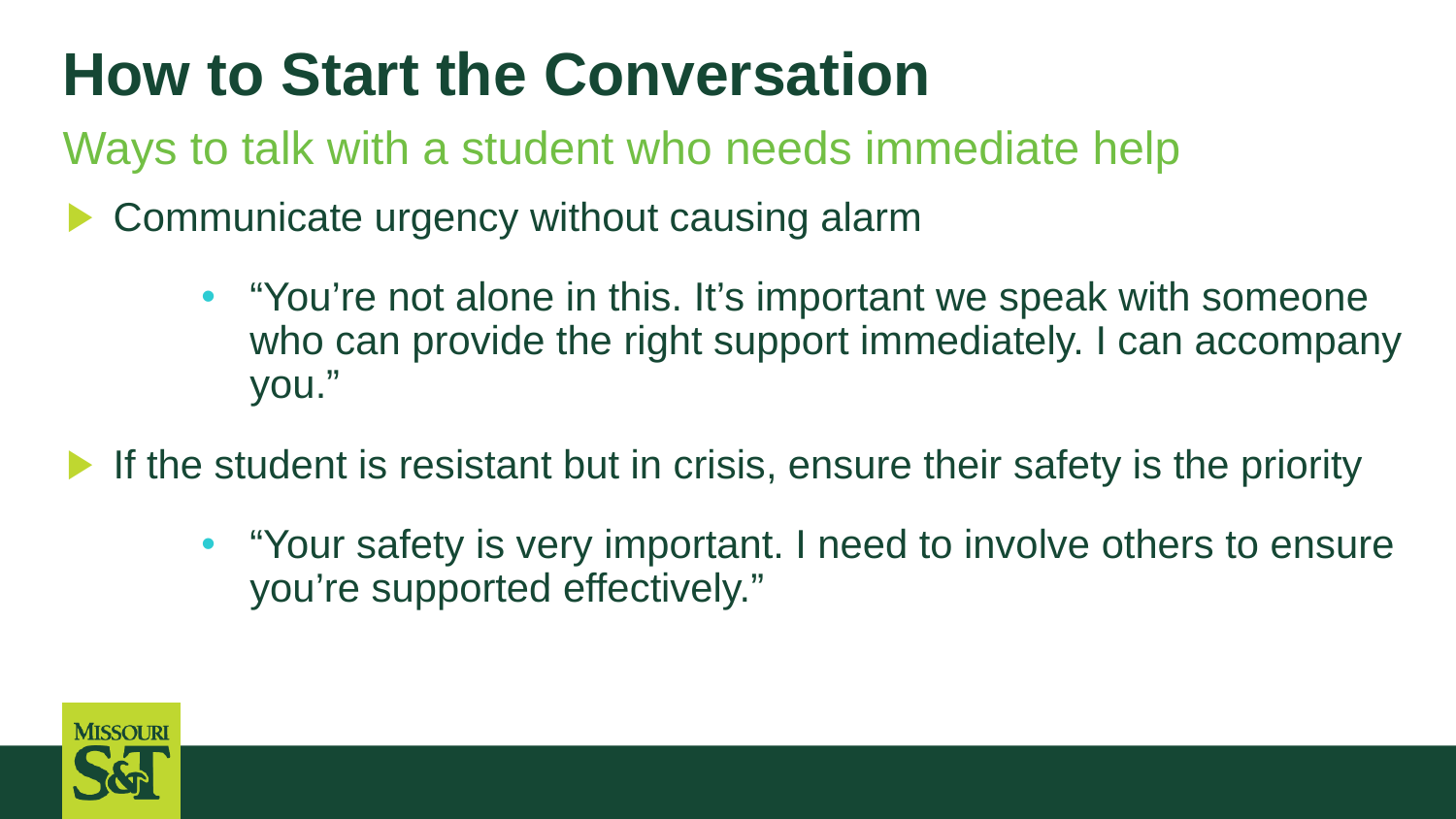

# How to Start the Conversation

Ways to talk with a student who needs immediate help
Communicate urgency without causing alarm
“You’re not alone in this. It’s important we speak with someone who can provide the right support immediately. I can accompany you.”
If the student is resistant but in crisis, ensure their safety is the priority
“Your safety is very important. I need to involve others to ensure you’re supported effectively.”